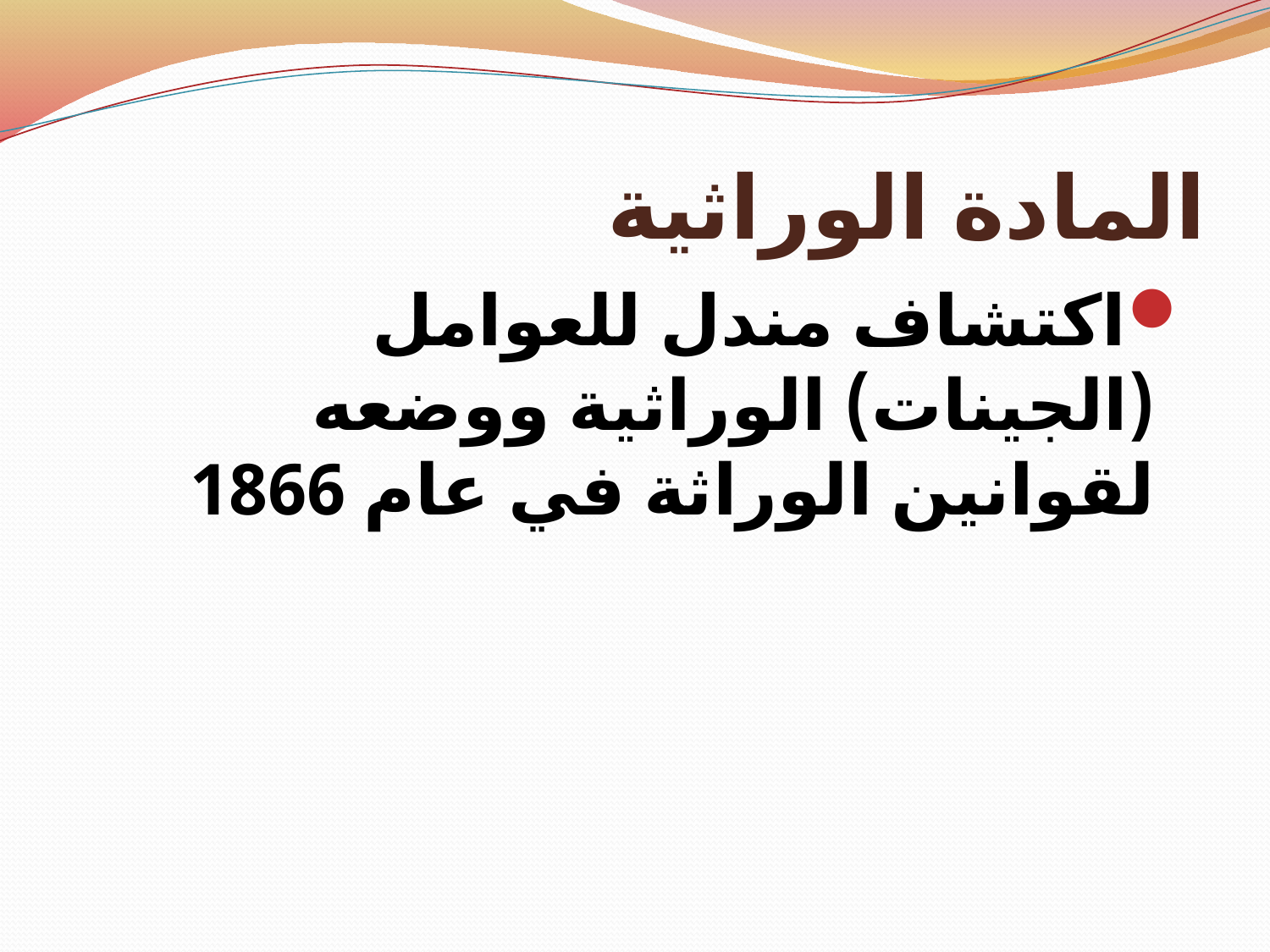

# المادة الوراثية
اكتشاف مندل للعوامل (الجينات) الوراثية ووضعه لقوانين الوراثة في عام 1866